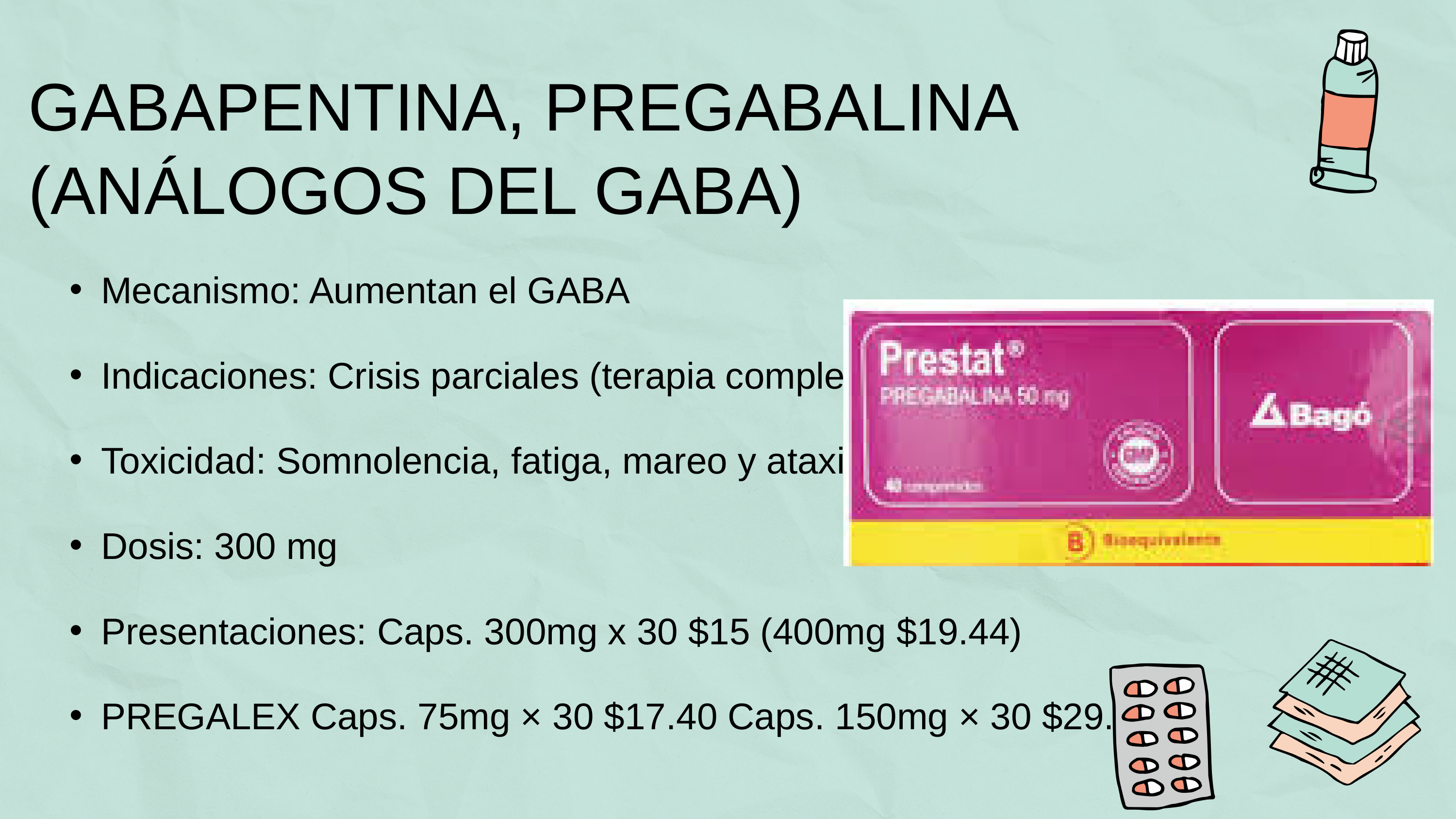

GABAPENTINA, PREGABALINA (ANÁLOGOS DEL GABA)
Mecanismo: Aumentan el GABA
Indicaciones: Crisis parciales (terapia complementaria)
Toxicidad: Somnolencia, fatiga, mareo y ataxia
Dosis: 300 mg
Presentaciones: Caps. 300mg x 30 $15 (400mg $19.44)
PREGALEX Caps. 75mg × 30 $17.40 Caps. 150mg × 30 $29.40